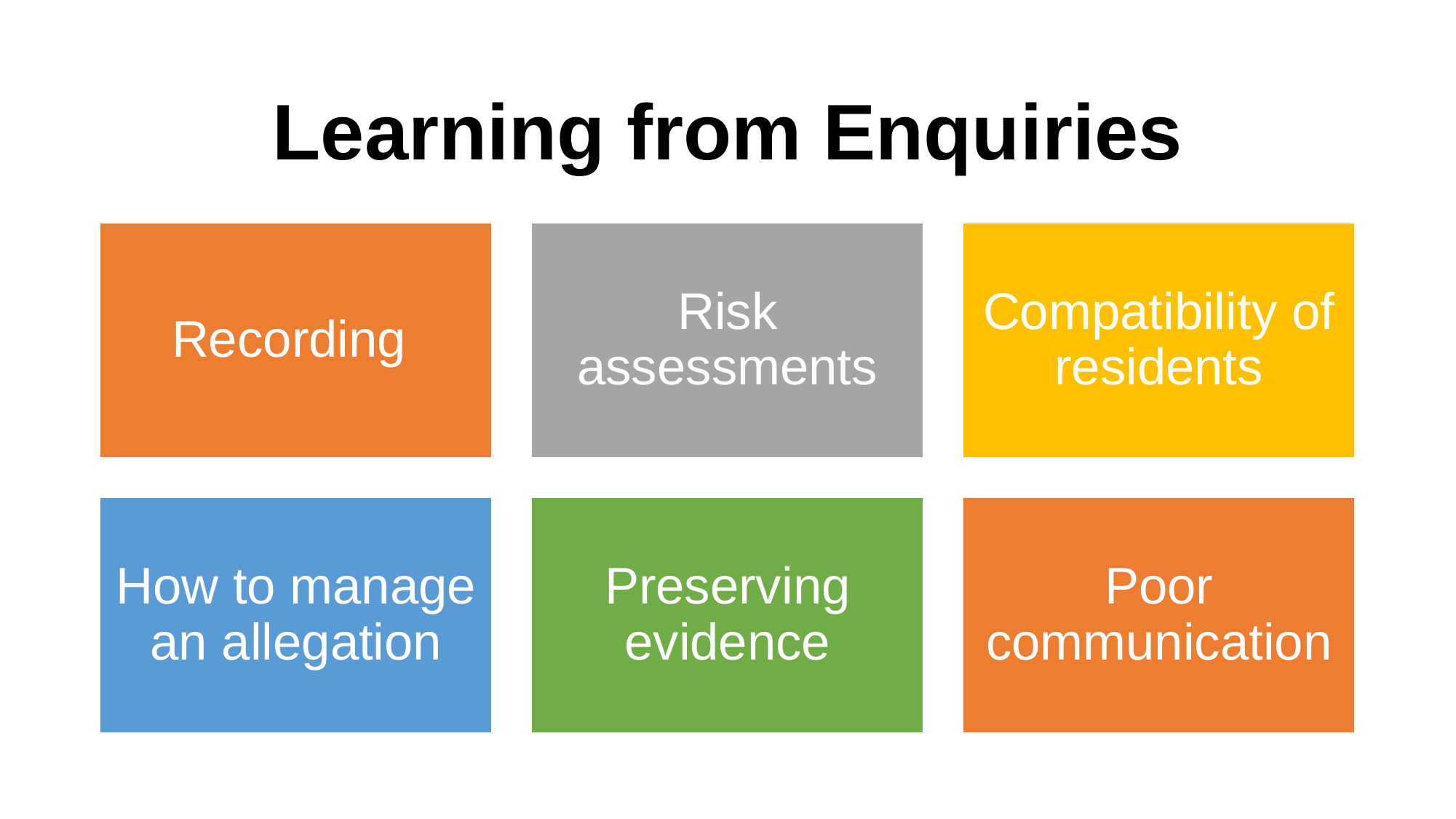

# Learning from Enquiries
Recording
Risk assessments
Compatibility of residents
How to manage an allegation
Preserving evidence
Poor communication